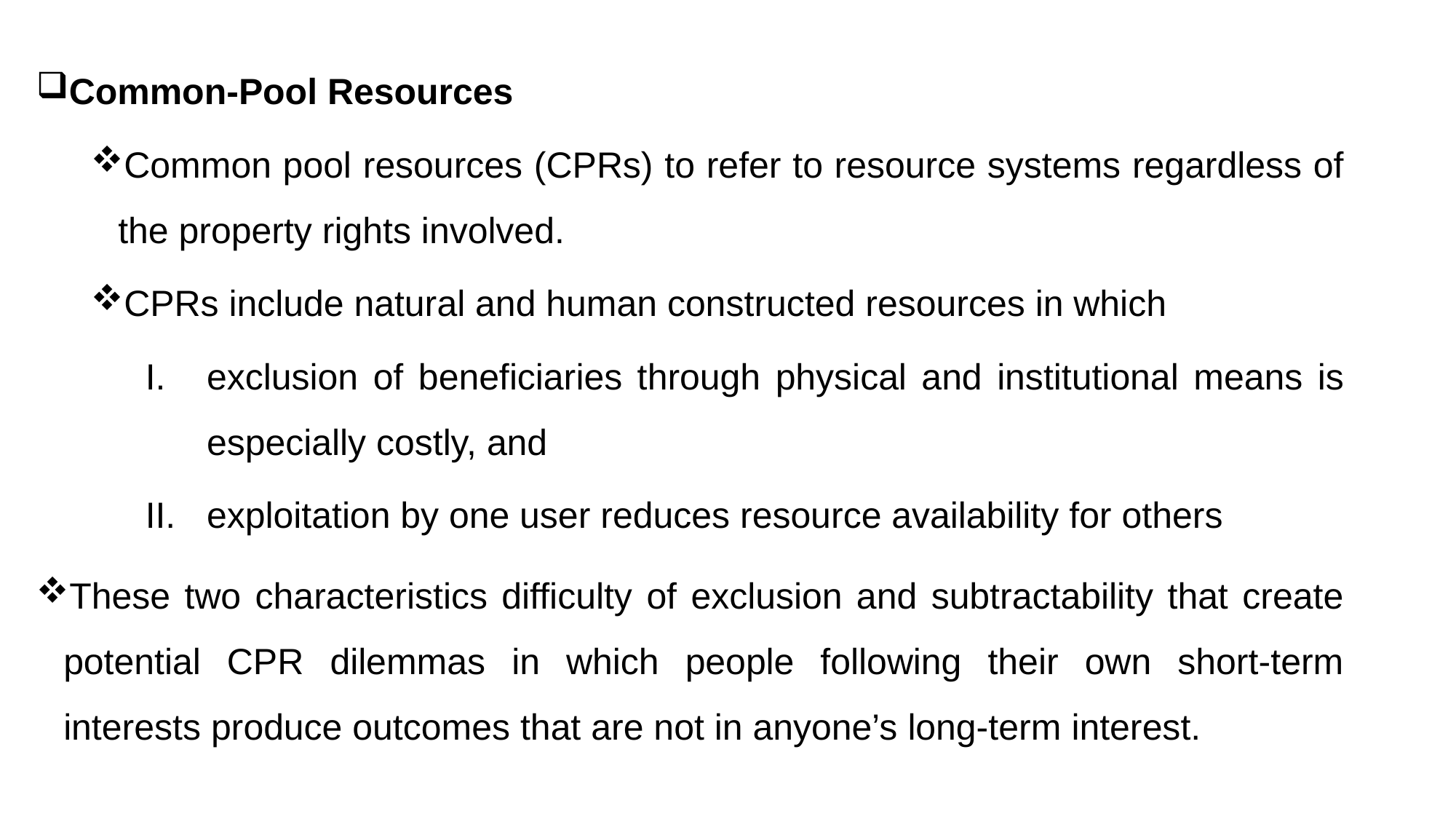

Common-Pool Resources
Common pool resources (CPRs) to refer to resource systems regardless of the property rights involved.
CPRs include natural and human constructed resources in which
exclusion of beneficiaries through physical and institutional means is especially costly, and
exploitation by one user reduces resource availability for others
These two characteristics difficulty of exclusion and subtractability that create potential CPR dilemmas in which people following their own short-term interests produce outcomes that are not in anyone’s long-term interest.